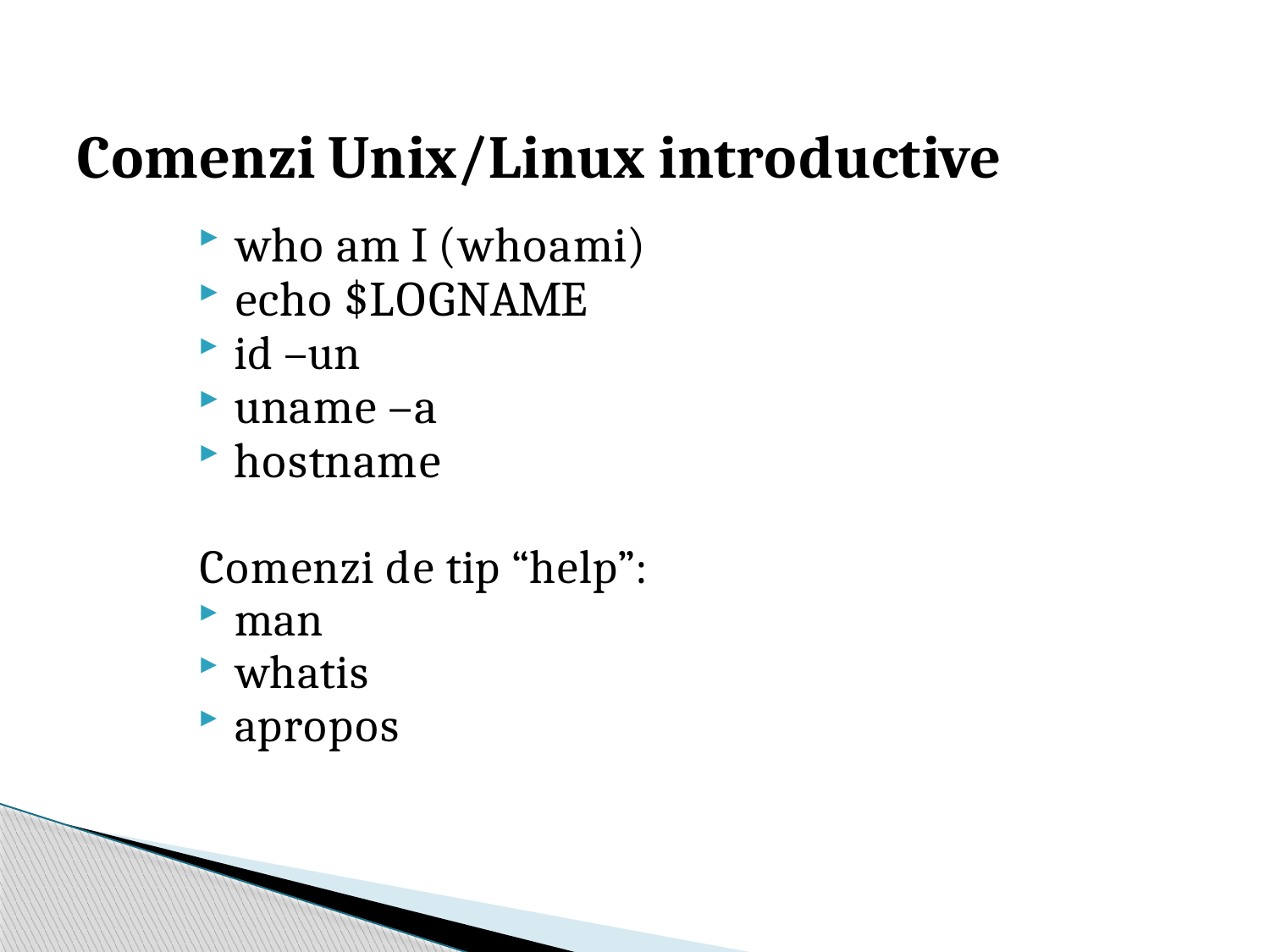

# Comenzi Unix/Linux introductive
who am I (whoami)
echo $LOGNAME
id –un
uname –a
hostname

Comenzi de tip “help”:
man
whatis
apropos